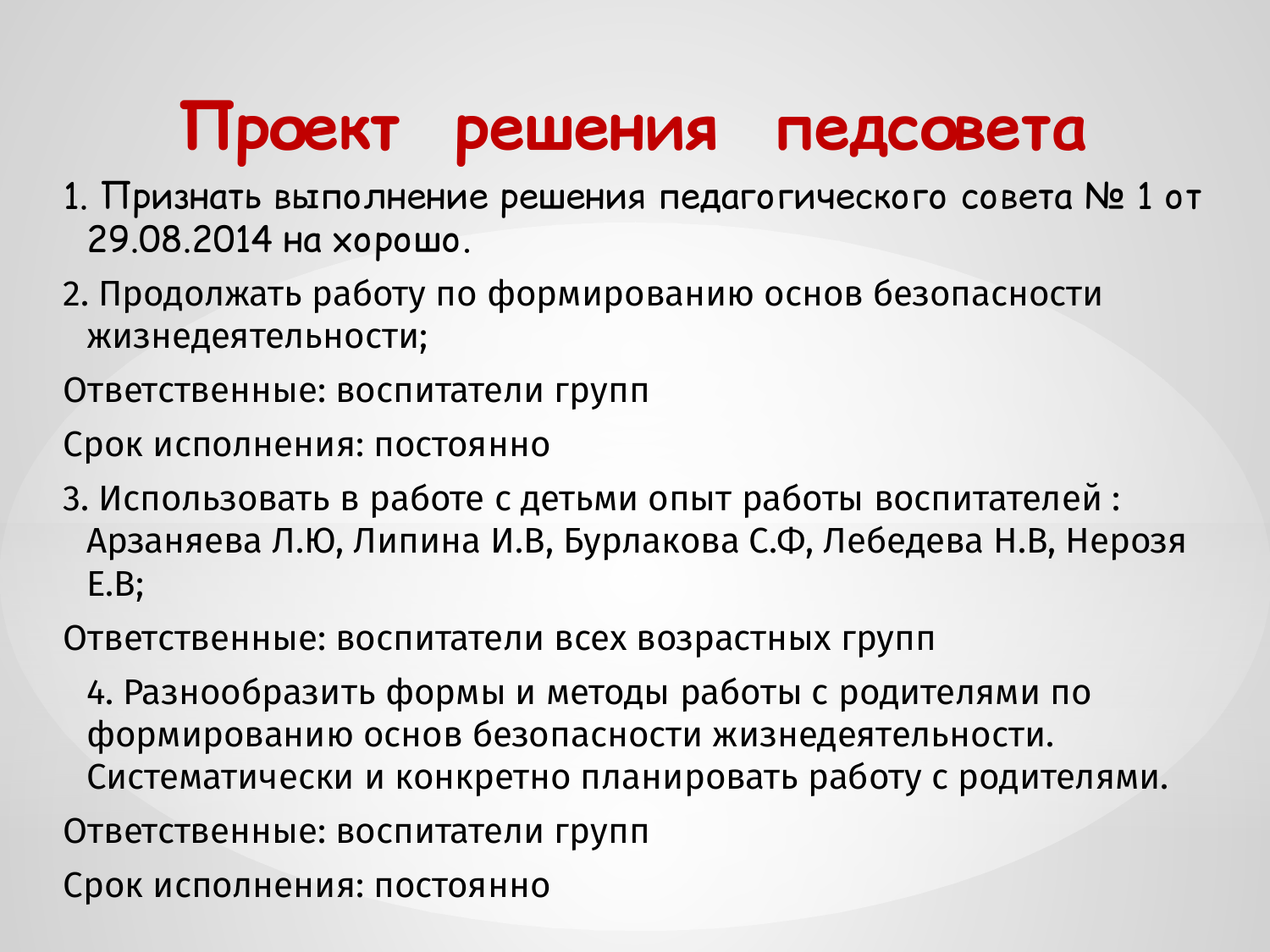

Проект  решения  педсовета
1. Признать выполнение решения педагогического совета № 1 от 29.08.2014 на хорошо.
2. Продолжать работу по формированию основ безопасности жизнедеятельности;
Ответственные: воспитатели групп
Срок исполнения: постоянно
3. Использовать в работе с детьми опыт работы воспитателей : Арзаняева Л.Ю, Липина И.В, Бурлакова С.Ф, Лебедева Н.В, Нерозя Е.В;
Ответственные: воспитатели всех возрастных групп
	4. Разнообразить формы и методы работы с родителями по формированию основ безопасности жизнедеятельности. Систематически и конкретно планировать работу с родителями.
Ответственные: воспитатели групп
Срок исполнения: постоянно